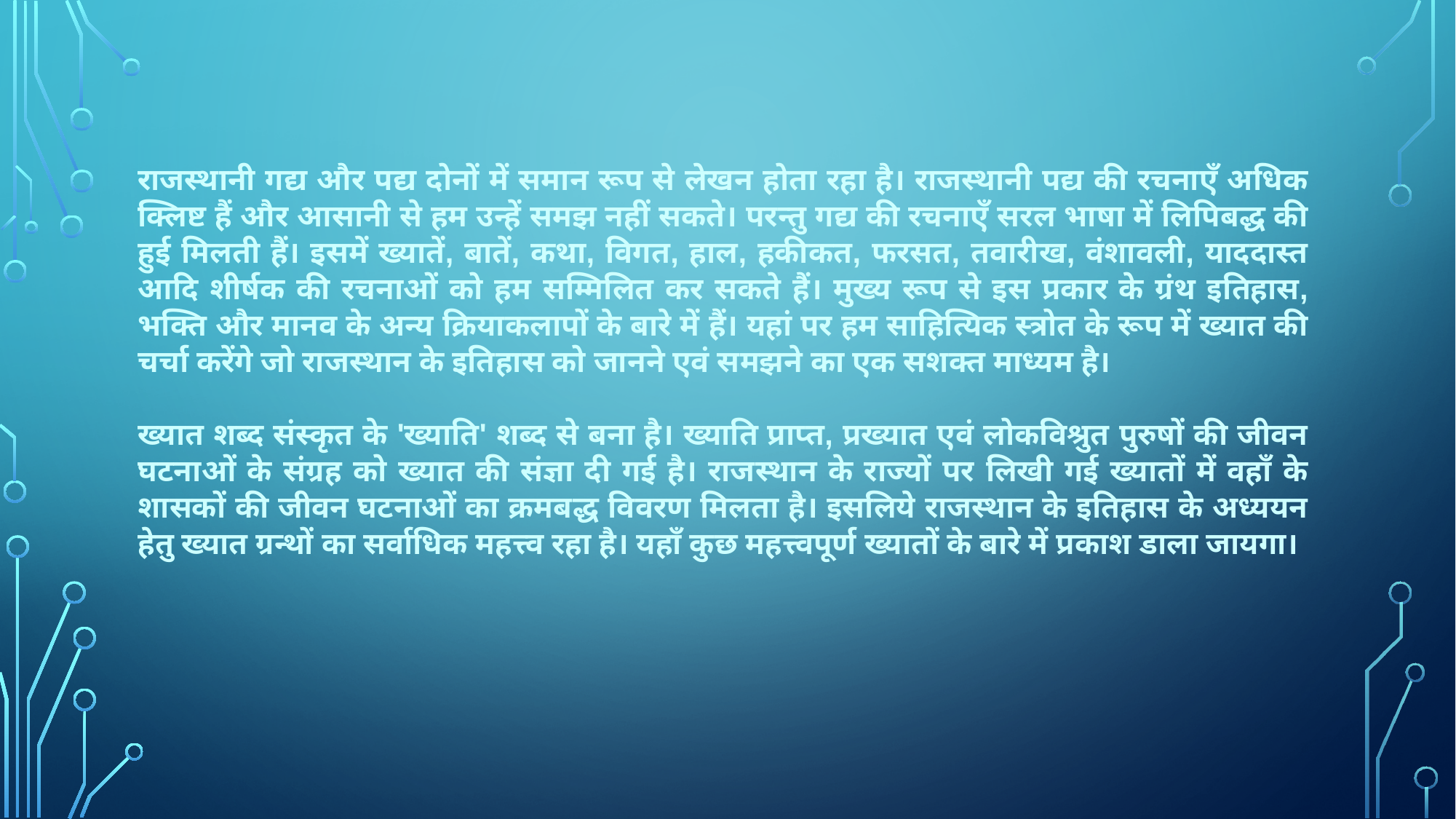

राजस्थानी गद्य और पद्य दोनों में समान रूप से लेखन होता रहा है। राजस्थानी पद्य की रचनाएँ अधिक क्लिष्ट हैं और आसानी से हम उन्हें समझ नहीं सकते। परन्तु गद्य की रचनाएँ सरल भाषा में लिपिबद्ध की हुई मिलती हैं। इसमें ख्यातें, बातें, कथा, विगत, हाल, हकीकत, फरसत, तवारीख, वंशावली, याददास्त आदि शीर्षक की रचनाओं को हम सम्मिलित कर सकते हैं। मुख्य रूप से इस प्रकार के ग्रंथ इतिहास, भक्ति और मानव के अन्य क्रियाकलापों के बारे में हैं। यहां पर हम साहित्यिक स्त्रोत के रूप में ख्यात की चर्चा करेंगे जो राजस्थान के इतिहास को जानने एवं समझने का एक सशक्त माध्यम है।

ख्यात शब्द संस्कृत के 'ख्याति' शब्द से बना है। ख्याति प्राप्त, प्रख्यात एवं लोकविश्रुत पुरुषों की जीवन घटनाओं के संग्रह को ख्यात की संज्ञा दी गई है। राजस्थान के राज्यों पर लिखी गई ख्यातों में वहाँ के शासकों की जीवन घटनाओं का क्रमबद्ध विवरण मिलता है। इसलिये राजस्थान के इतिहास के अध्ययन हेतु ख्यात ग्रन्थों का सर्वाधिक महत्त्व रहा है। यहाँ कुछ महत्त्वपूर्ण ख्यातों के बारे में प्रकाश डाला जायगा।